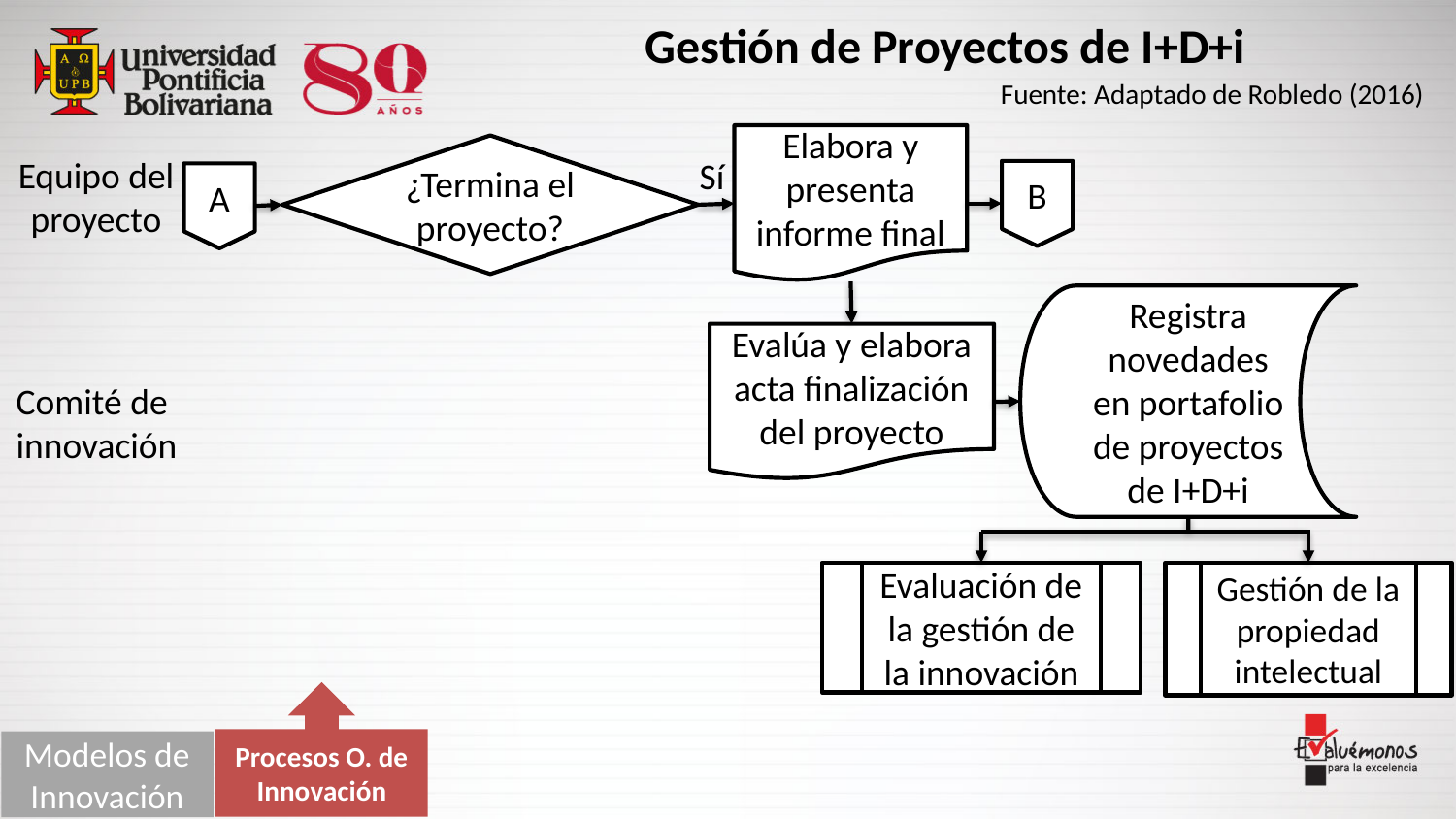

Gestión de Proyectos de I+D+i
Fuente: Adaptado de Robledo (2016)
Elabora y presenta informe final
¿Termina el proyecto?
Equipo del proyecto
Sí
B
A
Registra novedades en portafolio de proyectos de I+D+i
Evalúa y elabora acta finalización del proyecto
Comité de innovación
Evaluación de la gestión de la innovación
Gestión de la propiedad intelectual
Procesos O. de Innovación
Modelos de Innovación